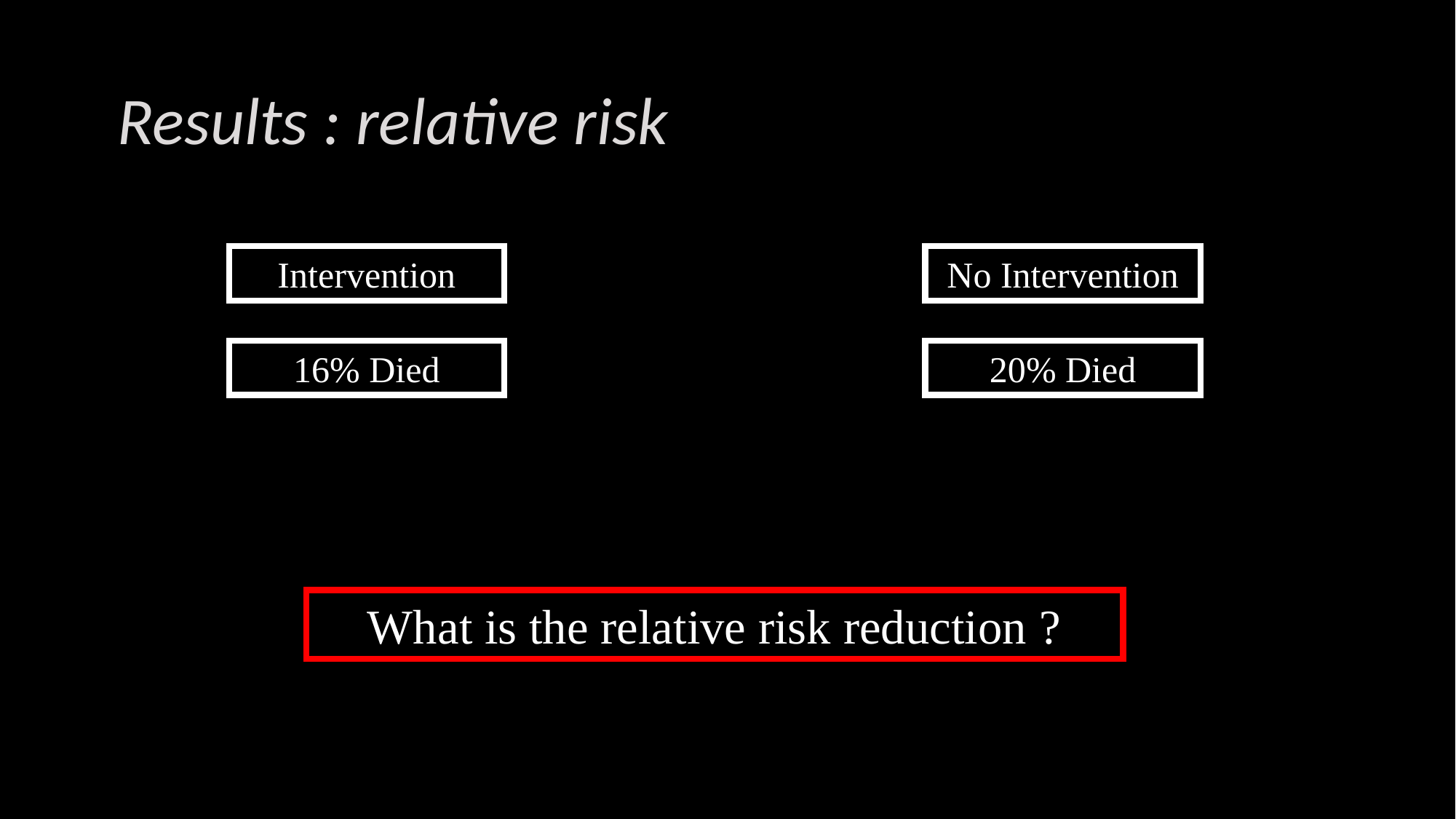

# Results : relative risk
Intervention
No Intervention
16% Died
20% Died
What is the relative risk reduction ?